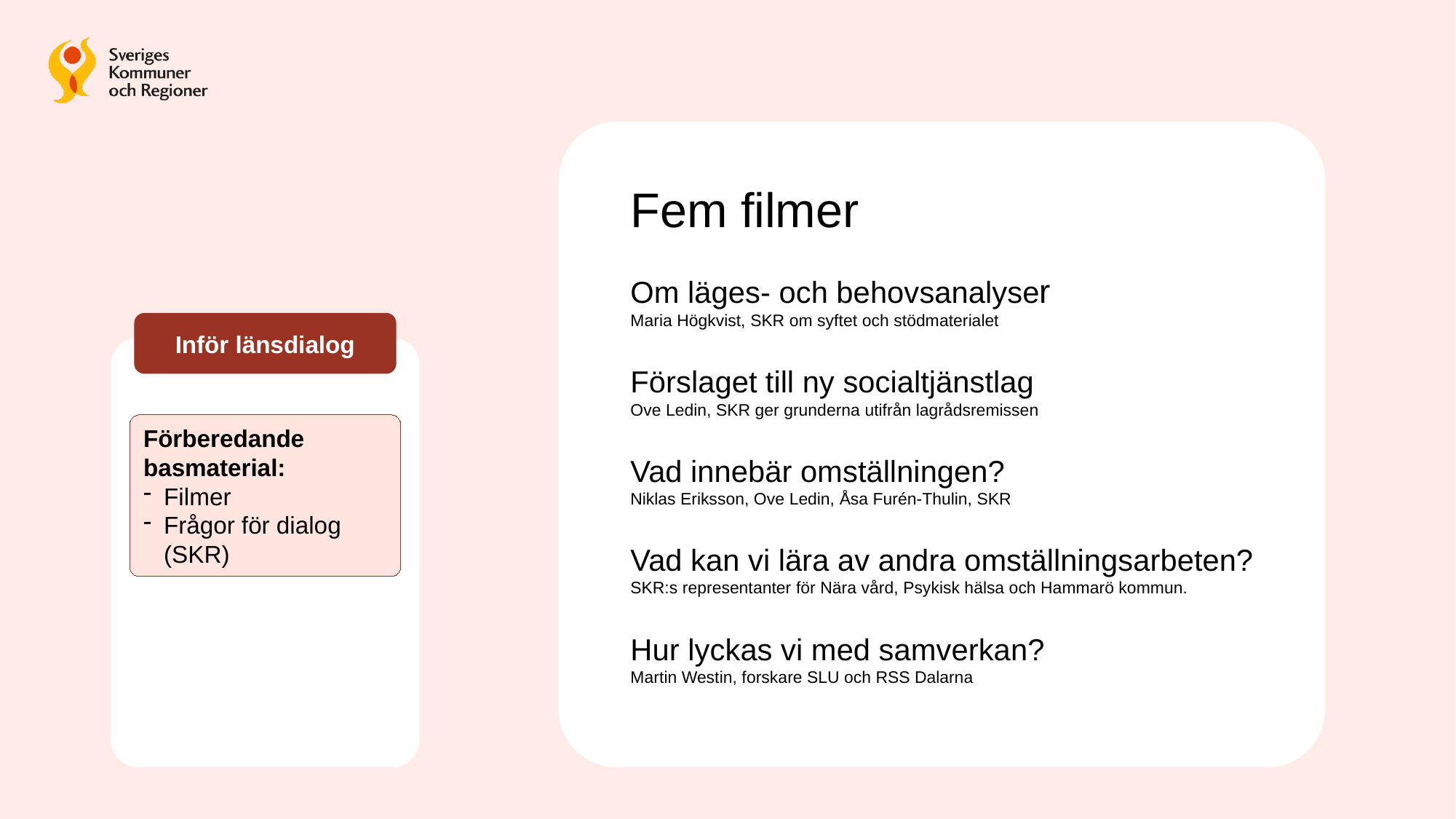

Fem filmer

Om läges- och behovsanalyser
Maria Högkvist, SKR om syftet och stödmaterialet

Förslaget till ny socialtjänstlag
Ove Ledin, SKR ger grunderna utifrån lagrådsremissen

Vad innebär omställningen?
Niklas Eriksson, Ove Ledin, Åsa Furén-Thulin, SKR

Vad kan vi lära av andra omställningsarbeten?
SKR:s representanter för Nära vård, Psykisk hälsa och Hammarö kommun.

Hur lyckas vi med samverkan?
Martin Westin, forskare SLU och RSS Dalarna
Inför länsdialog

Förberedande basmaterial:
Filmer
Frågor för dialog (SKR)